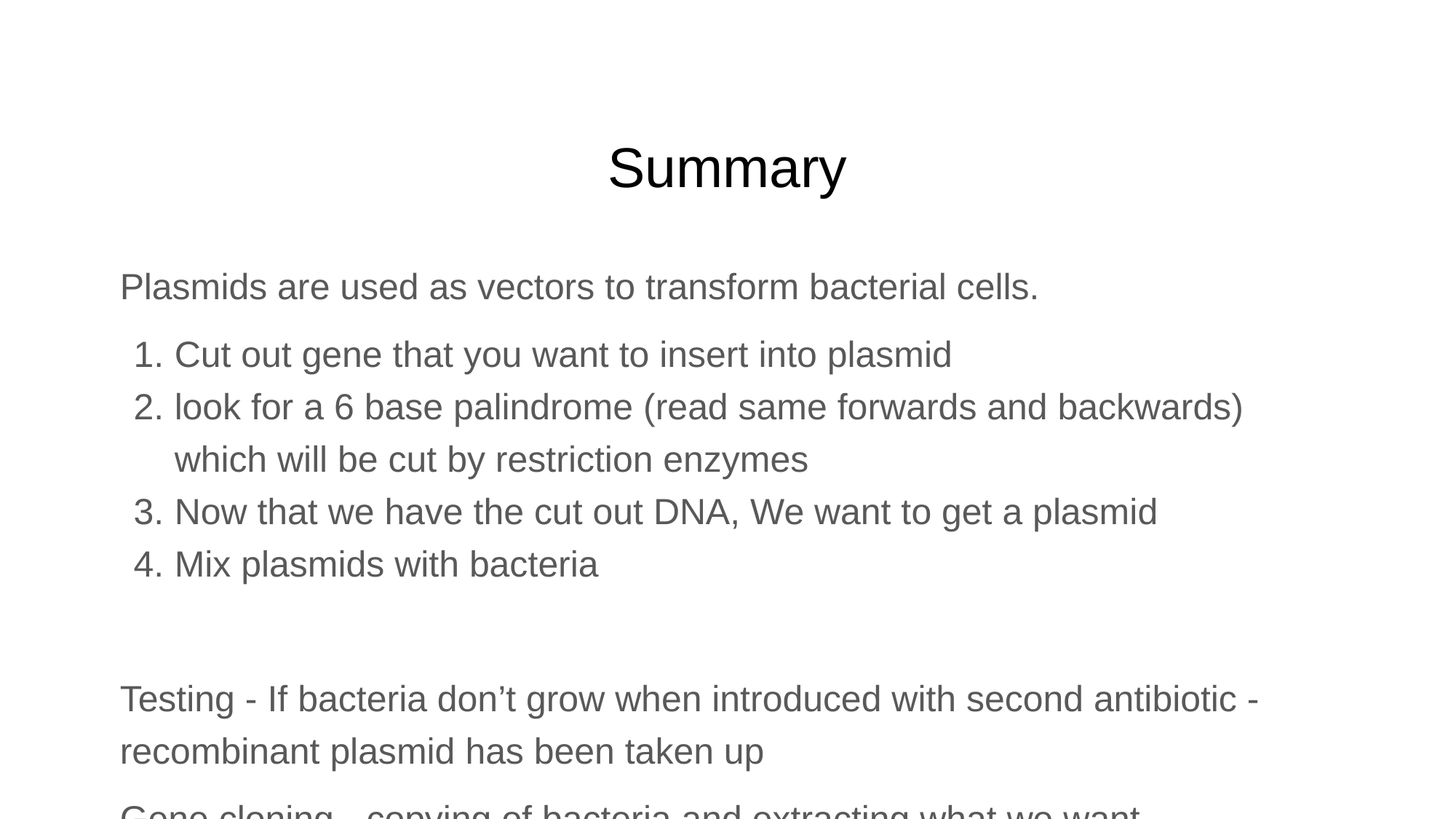

# Summary
Plasmids are used as vectors to transform bacterial cells.
Cut out gene that you want to insert into plasmid
look for a 6 base palindrome (read same forwards and backwards) which will be cut by restriction enzymes
Now that we have the cut out DNA, We want to get a plasmid
Mix plasmids with bacteria

Testing - If bacteria don’t grow when introduced with second antibiotic - recombinant plasmid has been taken up
Gene cloning - copying of bacteria and extracting what we want